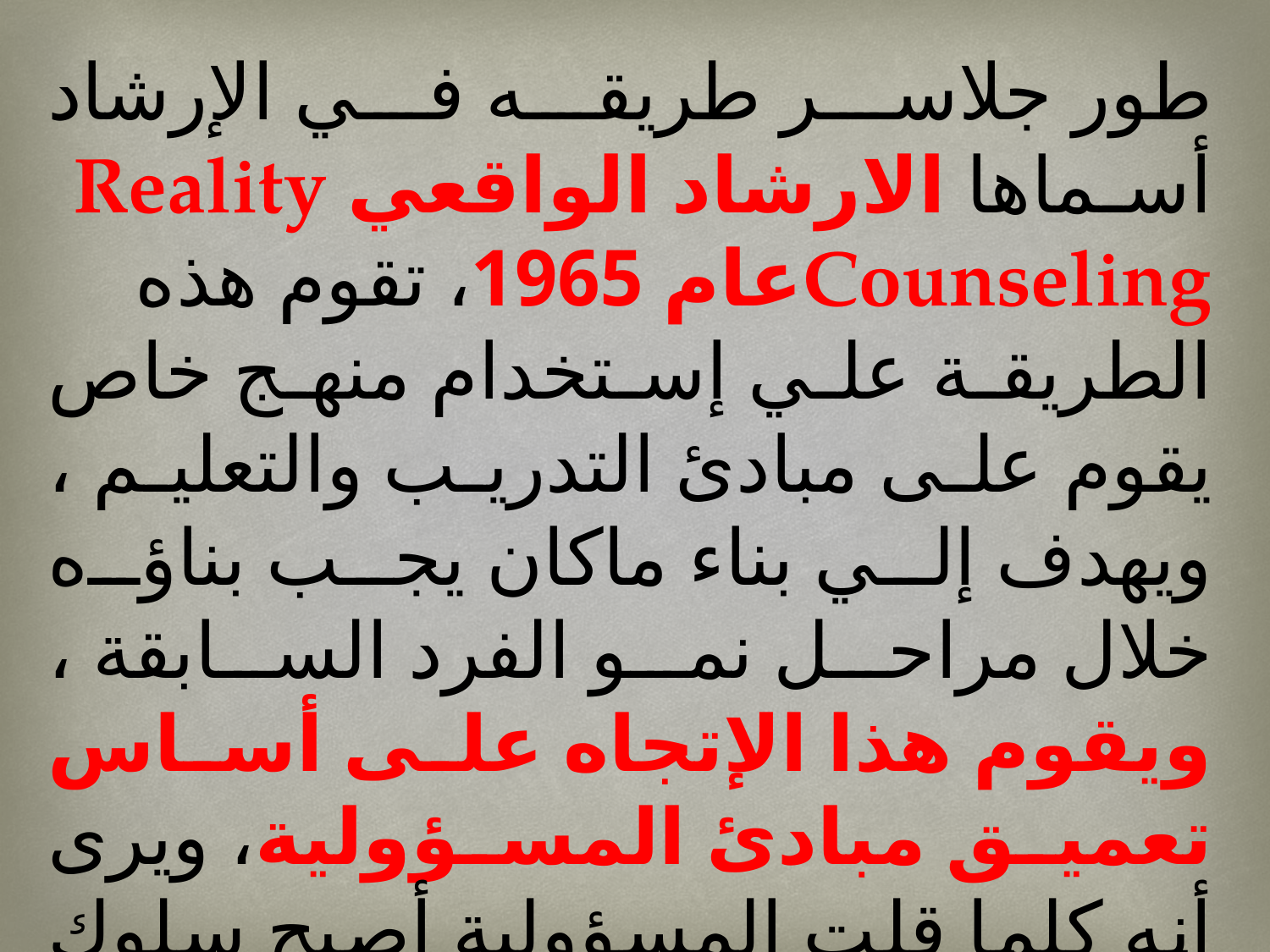

طور جلاسر طريقه في الإرشاد أسماها الارشاد الواقعي Reality Counselingعام 1965، تقوم هذه الطريقة علي إستخدام منهج خاص يقوم على مبادئ التدريب والتعليم ، ويهدف إلي بناء ماكان يجب بناؤه خلال مراحل نمو الفرد السابقة ، ويقوم هذا الإتجاه على أساس تعميق مبادئ المسؤولية، ويرى أنه كلما قلت المسؤولية أصبح سلوك الفرد أكثر اتجاها نحو الخطأ. كما طور نظرية أخرى في الإرشاد أسماها الإرشاد الإنتخابي عام 1996.